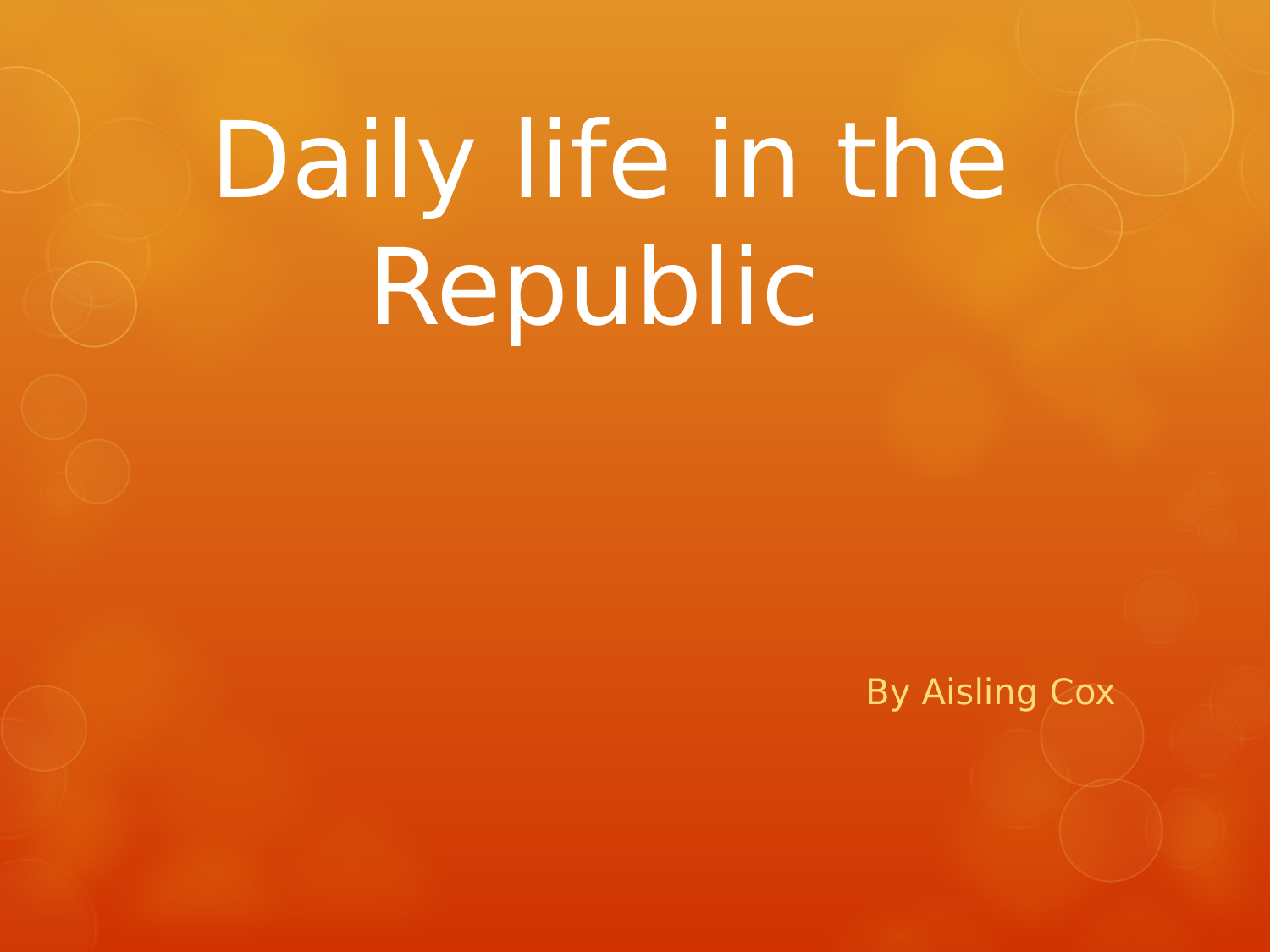

# Daily life in the Republic
By Aisling Cox